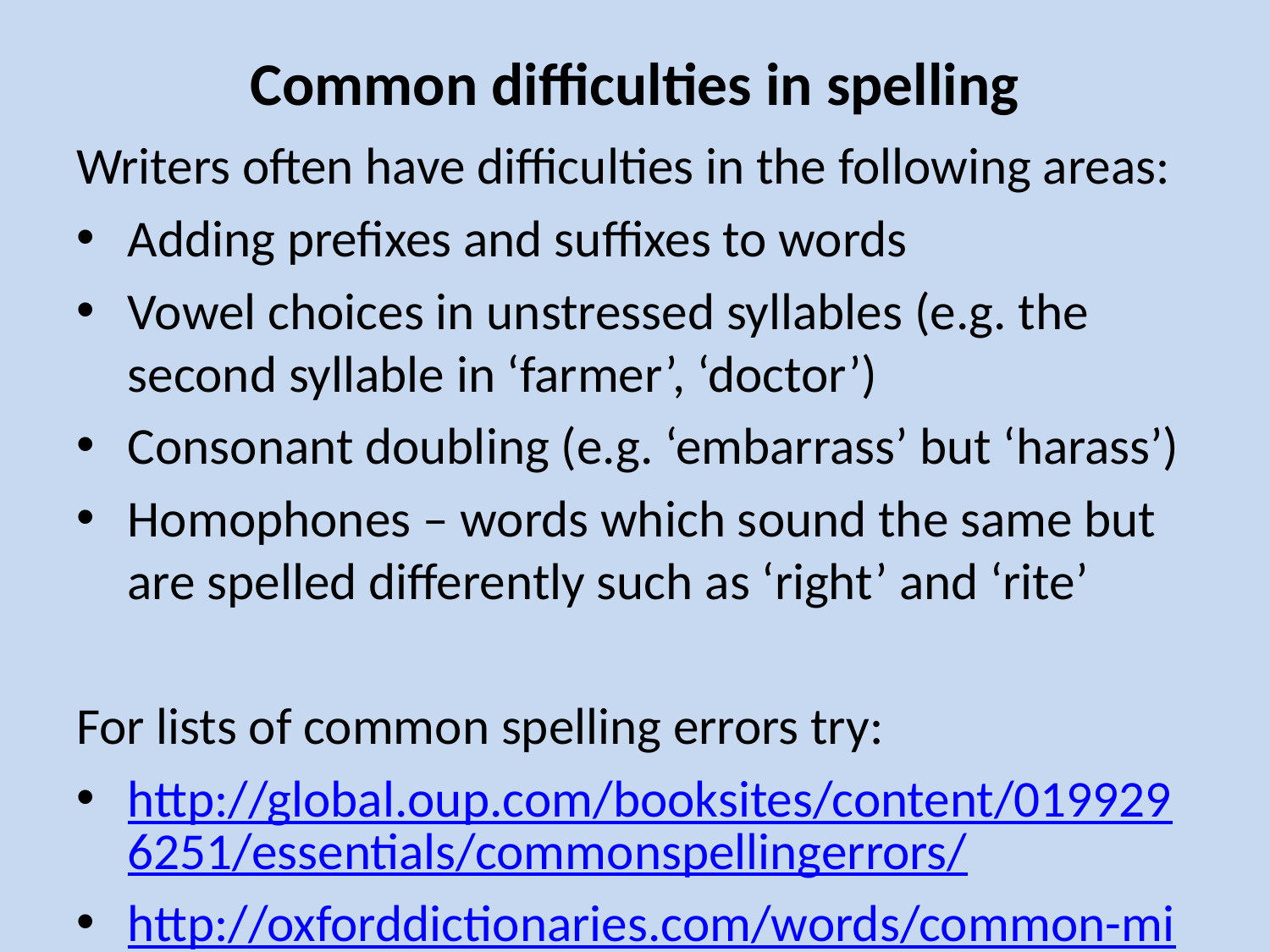

# Common difficulties in spelling
Writers often have difficulties in the following areas:
Adding prefixes and suffixes to words
Vowel choices in unstressed syllables (e.g. the second syllable in ‘farmer’, ‘doctor’)
Consonant doubling (e.g. ‘embarrass’ but ‘harass’)
Homophones – words which sound the same but are spelled differently such as ‘right’ and ‘rite’

For lists of common spelling errors try:
http://global.oup.com/booksites/content/0199296251/essentials/commonspellingerrors/
http://oxforddictionaries.com/words/common-misspellings